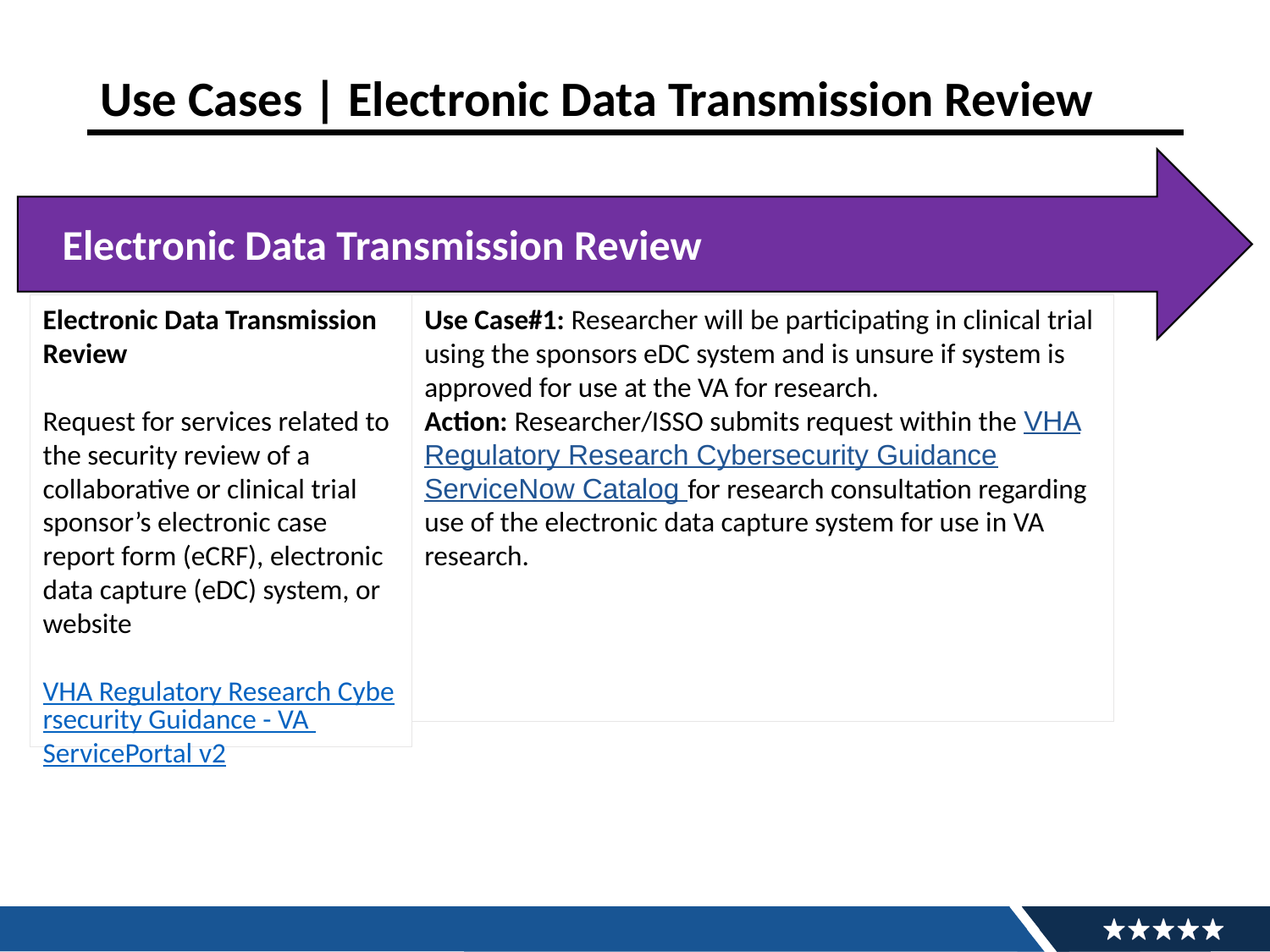

# Use Cases | Electronic Data Transmission Review

Electronic Data Transmission Review
Electronic Data Transmission Review

Request for services related to the security review of a collaborative or clinical trial sponsor’s electronic case report form (eCRF), electronic data capture (eDC) system, or website

VHA Regulatory Research Cybersecurity Guidance - VA ServicePortal v2
Use Case#1: Researcher will be participating in clinical trial using the sponsors eDC system and is unsure if system is approved for use at the VA for research.
Action: Researcher/ISSO submits request within the VHA Regulatory Research Cybersecurity Guidance ServiceNow Catalog for research consultation regarding use of the electronic data capture system for use in VA research.